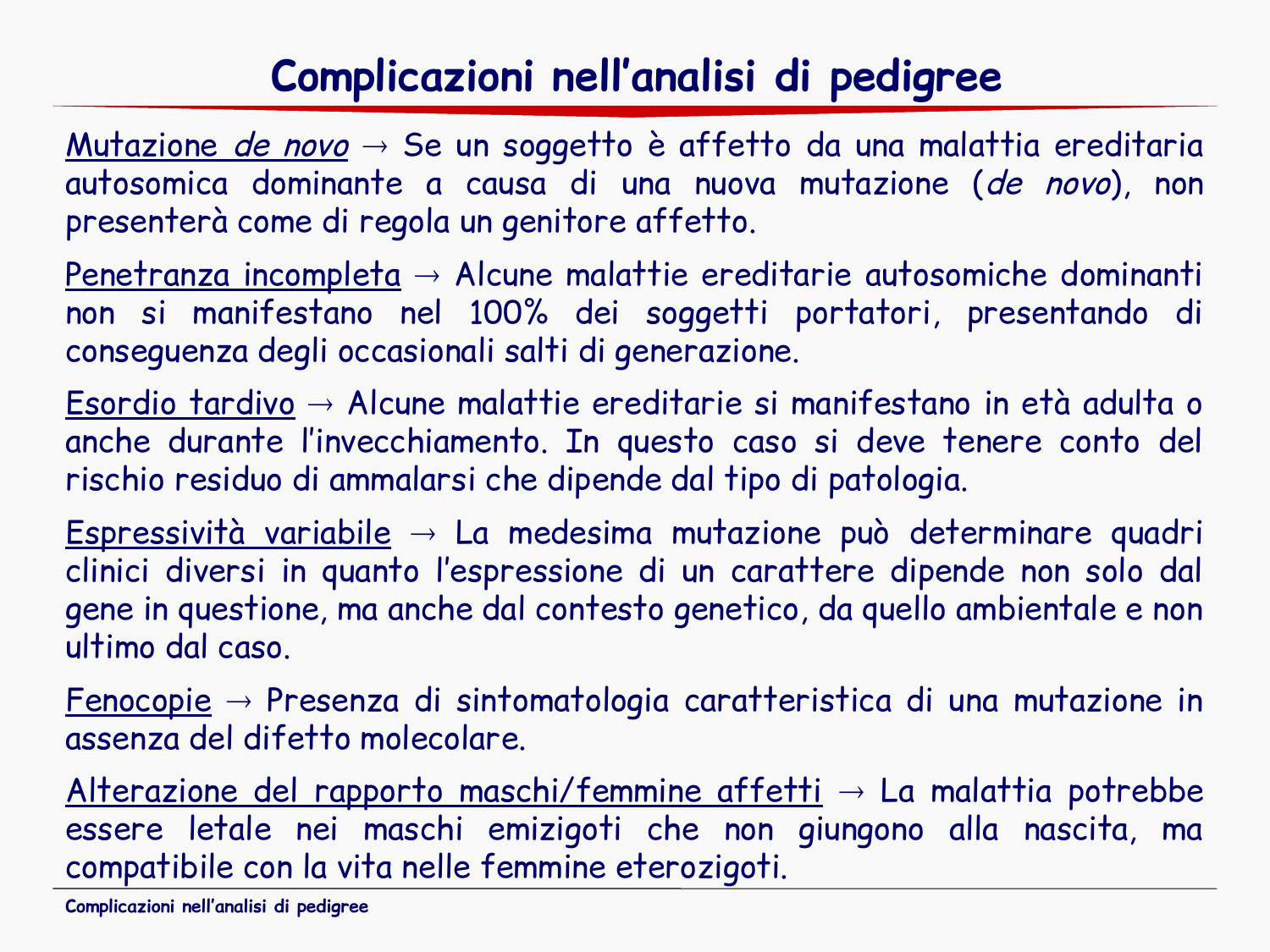

Complicazioni nell’analisi di pedigree

Mutazione de novo → Se un soggetto è affetto da una malattia ereditaria autosomica dominante a causa di una nuova mutazione (de novo), non presenterà come di regola un genitore affetto.
Penetranza incompleta → Alcune malattie ereditarie autosomiche dominanti non si manifestano nel 100% dei soggetti portatori, presentando di conseguenza degli occasionali salti di generazione.
Esordio tardivo → Alcune malattie ereditarie si manifestano in età adulta o anche durante l’invecchiamento. In questo caso si deve tenere conto del rischio residuo di ammalarsi che dipende dal tipo di patologia.
Espressività variabile → La medesima mutazione può determinare quadri clinici diversi in quanto l’espressione di un carattere dipende non solo dal gene in questione, ma anche dal contesto genetico, da quello ambientale e non ultimo dal caso.
Fenocopie → Presenza di sintomatologia caratteristica di una mutazione in assenza del difetto molecolare.
Alterazione del rapporto maschi/femmine affetti → La malattia potrebbe essere letale nei maschi emizigoti che non giungono alla nascita, ma compatibile con la vita nelle femmine eterozigoti.
Complicazioni nell’analisi di pedigree